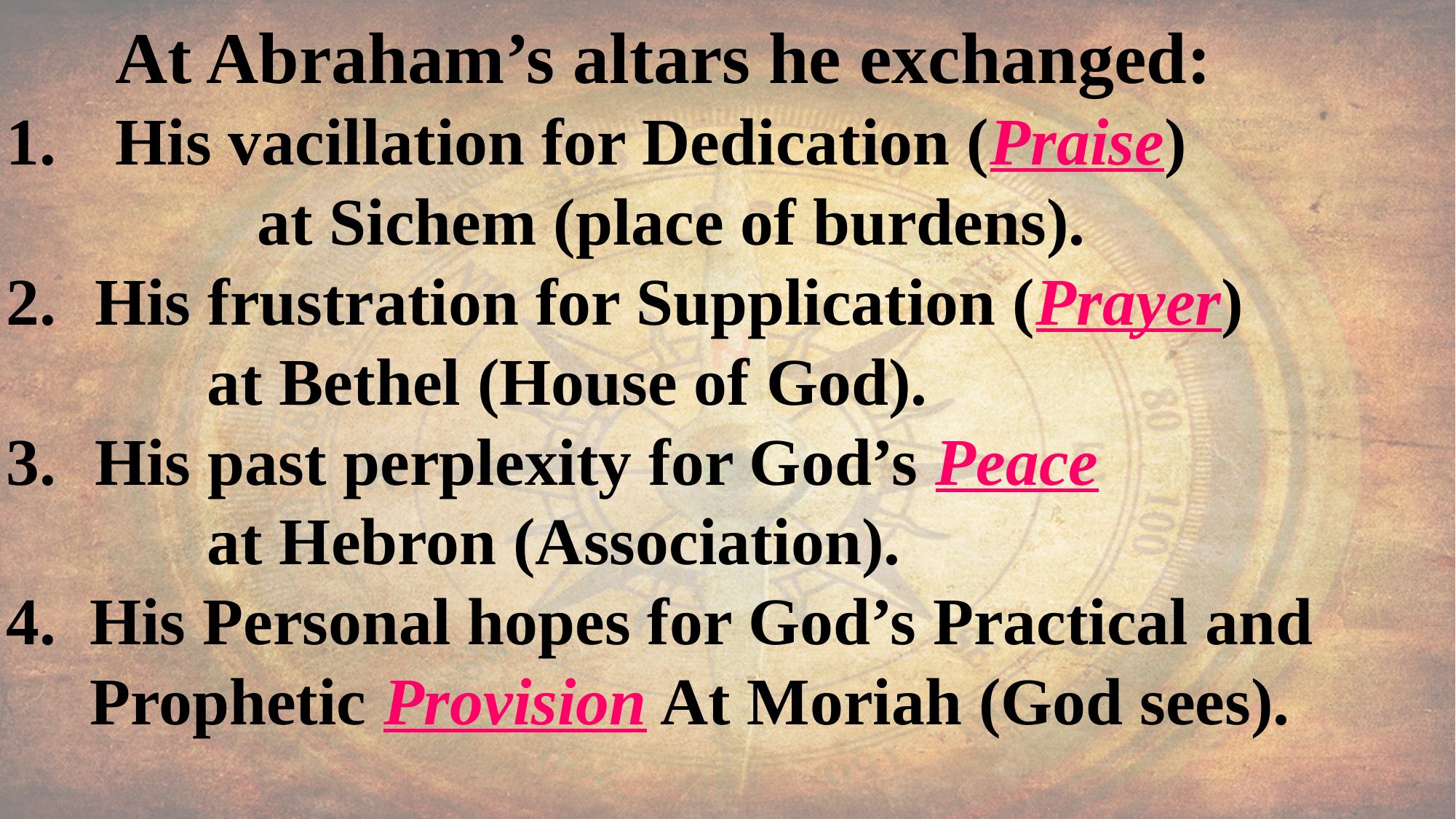

At Abraham’s altars he exchanged:
His vacillation for Dedication (Praise)
               at Sichem (place of burdens).
His frustration for Supplication (Prayer)
            at Bethel (House of God).
His past perplexity for God’s Peace
            at Hebron (Association).
4.  His Personal hopes for God’s Practical and
     Prophetic Provision At Moriah (God sees).